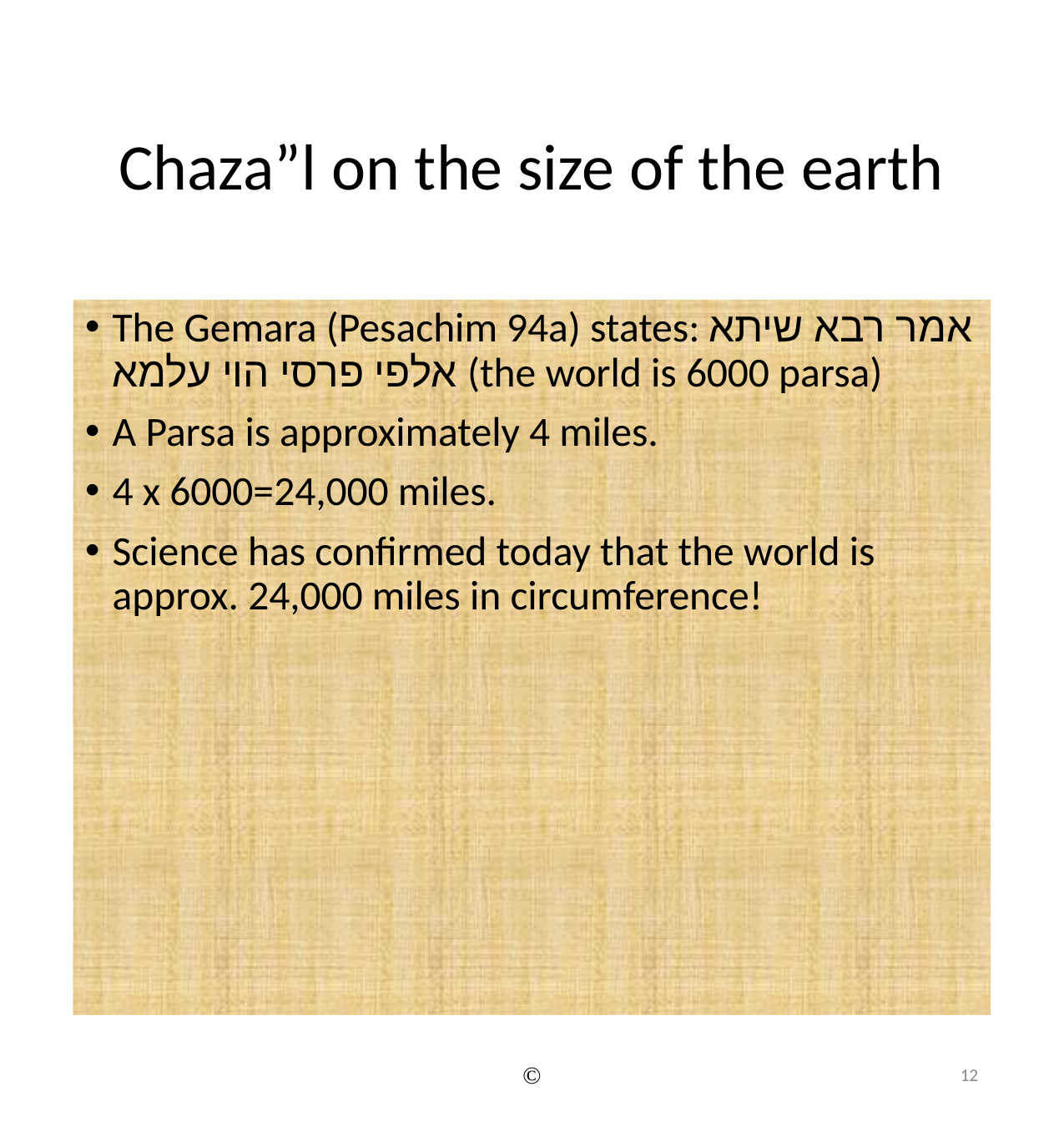

# Chaza”l on the size of the earth
The Gemara (Pesachim 94a) states: אמר רבא שיתא אלפי פרסי הוי עלמא (the world is 6000 parsa)
A Parsa is approximately 4 miles.
4 x 6000=24,000 miles.
Science has confirmed today that the world is approx. 24,000 miles in circumference!
©
12